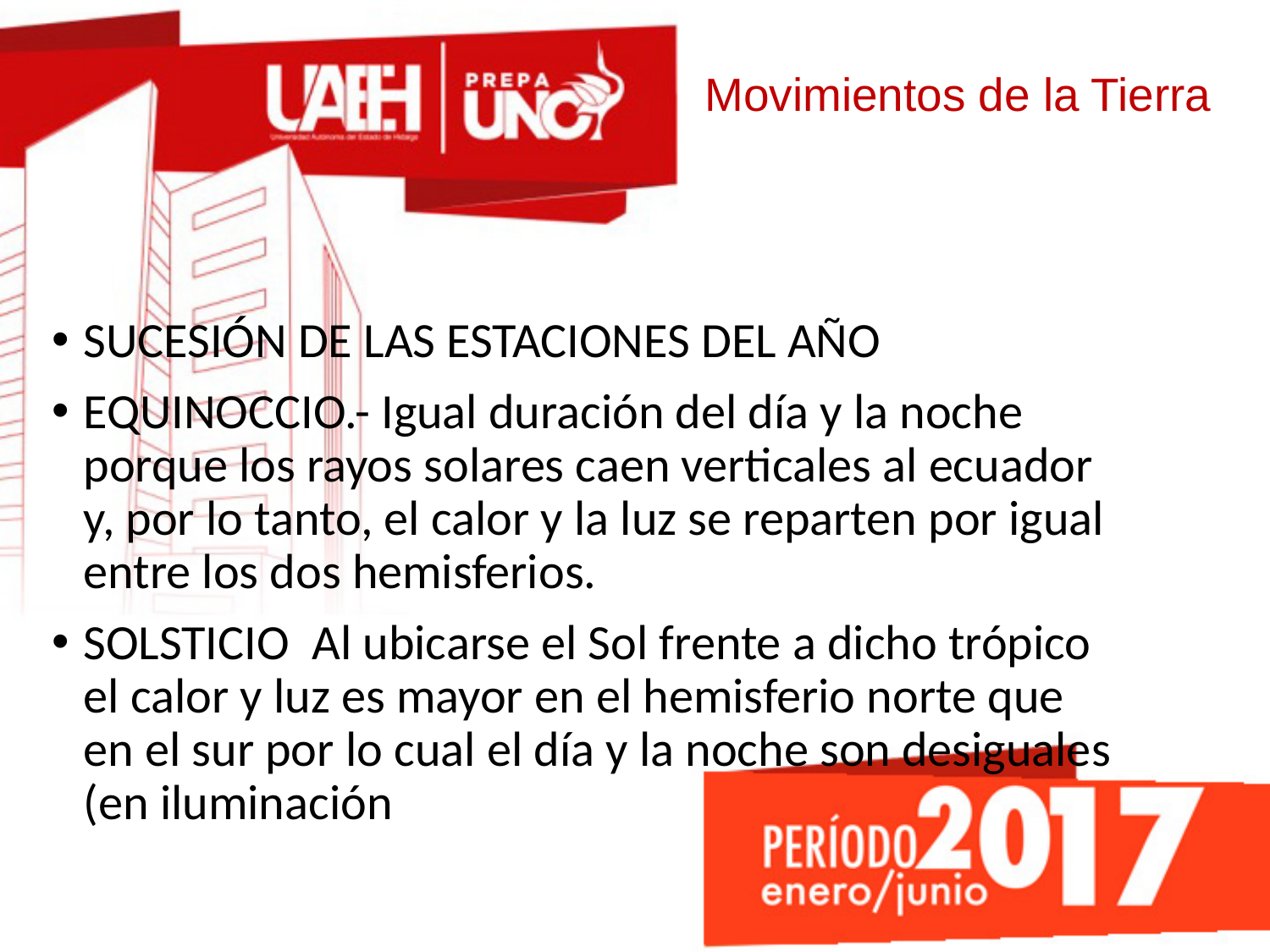

# Movimientos de la Tierra
SUCESIÓN DE LAS ESTACIONES DEL AÑO
EQUINOCCIO.- Igual duración del día y la noche porque los rayos solares caen verticales al ecuador y, por lo tanto, el calor y la luz se reparten por igual entre los dos hemisferios.
SOLSTICIO  Al ubicarse el Sol frente a dicho trópico el calor y luz es mayor en el hemisferio norte que en el sur por lo cual el día y la noche son desiguales (en iluminación